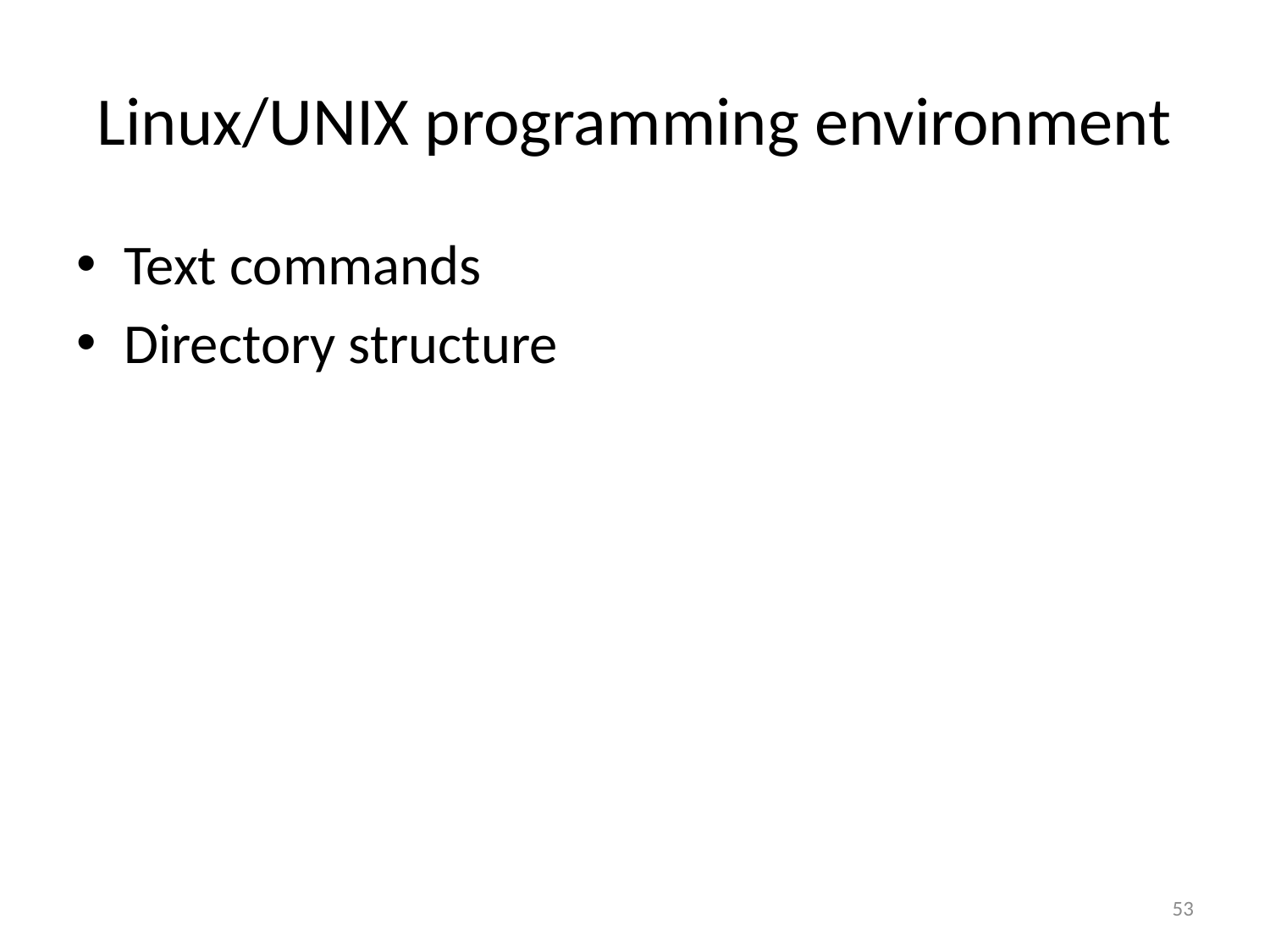

# Linux/UNIX programming environment
Text commands
Directory structure
53